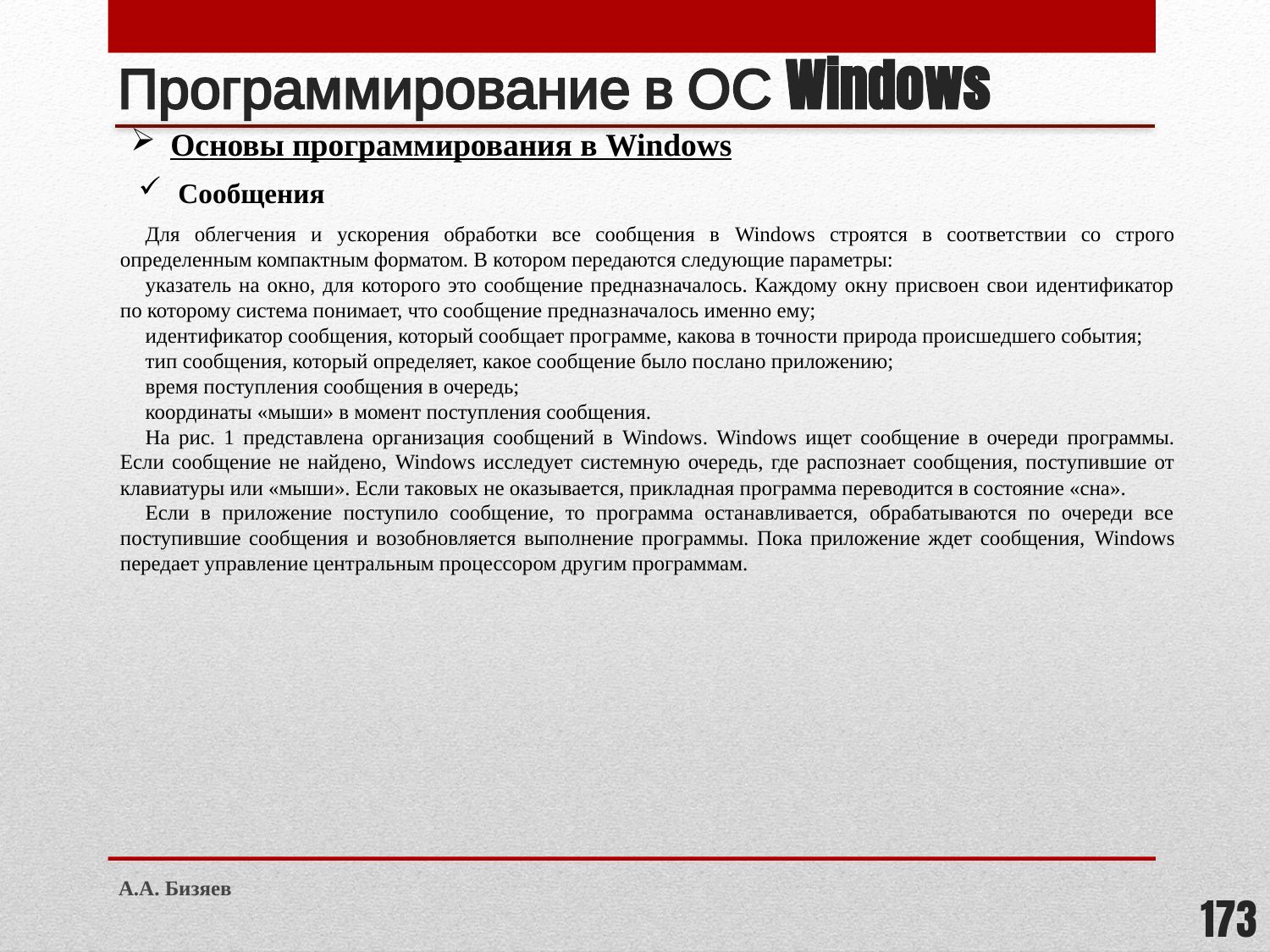

# Программирование в ОС Windows
Основы программирования в Windows
Сообщения
Для облегчения и ускорения обработки все сообщения в Windows строятся в соответствии со строго определенным компактным форматом. В котором передаются следующие параметры:
указатель на окно, для которого это сообщение предназначалось. Каждому окну присвоен свои идентификатор по которому система понимает, что сообщение предназначалось именно ему;
идентификатор сообщения, который сообщает программе, какова в точности природа происшедшего события;
тип сообщения, который определяет, какое сообщение было послано приложению;
время поступления сообщения в очередь;
координаты «мыши» в момент поступления сообщения.
На рис. 1 представлена организация сообщений в Windows. Windows ищет сообщение в очереди программы. Если сообщение не найдено, Windows исследует системную очередь, где распознает сообщения, поступившие от клавиатуры или «мыши». Если таковых не оказывается, прикладная программа переводится в состояние «сна».
Если в приложение поступило сообщение, то программа останавливается, обрабатываются по очереди все поступившие сообщения и возобновляется выполнение программы. Пока приложение ждет сообщения, Windows передает управление центральным процессором другим программам.
А.А. Бизяев
173